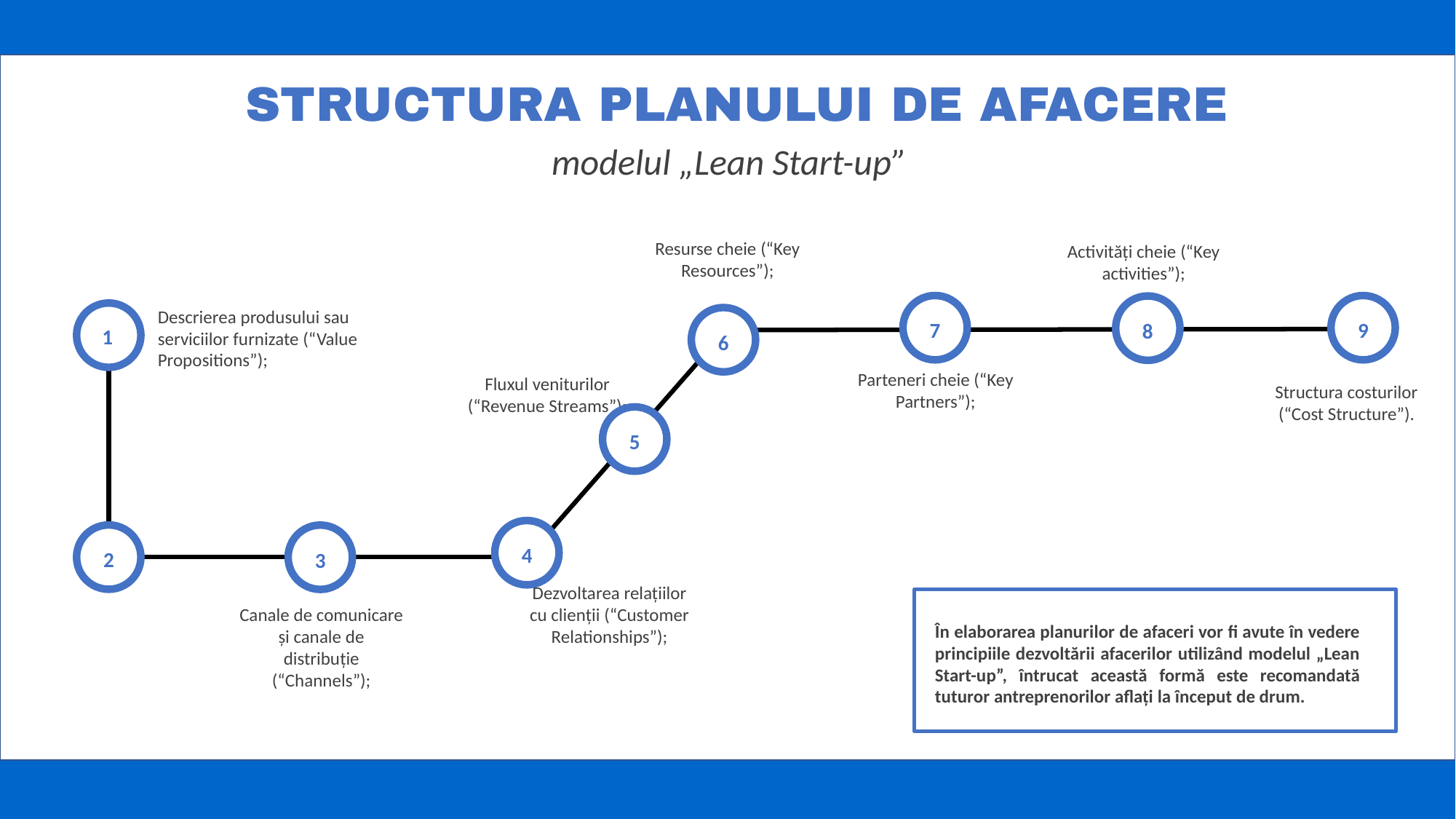

STRUCTURA PLANULUI DE AFACERE
modelul „Lean Start-up”
Resurse cheie (“Key Resources”);
Activități cheie (“Key activities”);

Descrierea produsului sau serviciilor furnizate (“Value Propositions”);

7
9
8
1
6
Parteneri cheie (“Key Partners”);
Fluxul veniturilor (“Revenue Streams”);
Structura costurilor (“Cost Structure”).

5

4
2
3
Dezvoltarea relațiilor cu clienții (“Customer Relationships”);

Canale de comunicare și canale de distribuție (“Channels”);
În elaborarea planurilor de afaceri vor fi avute în vedere principiile dezvoltării afacerilor utilizând modelul „Lean Start-up”, întrucat această formă este recomandată tuturor antreprenorilor aflați la început de drum.